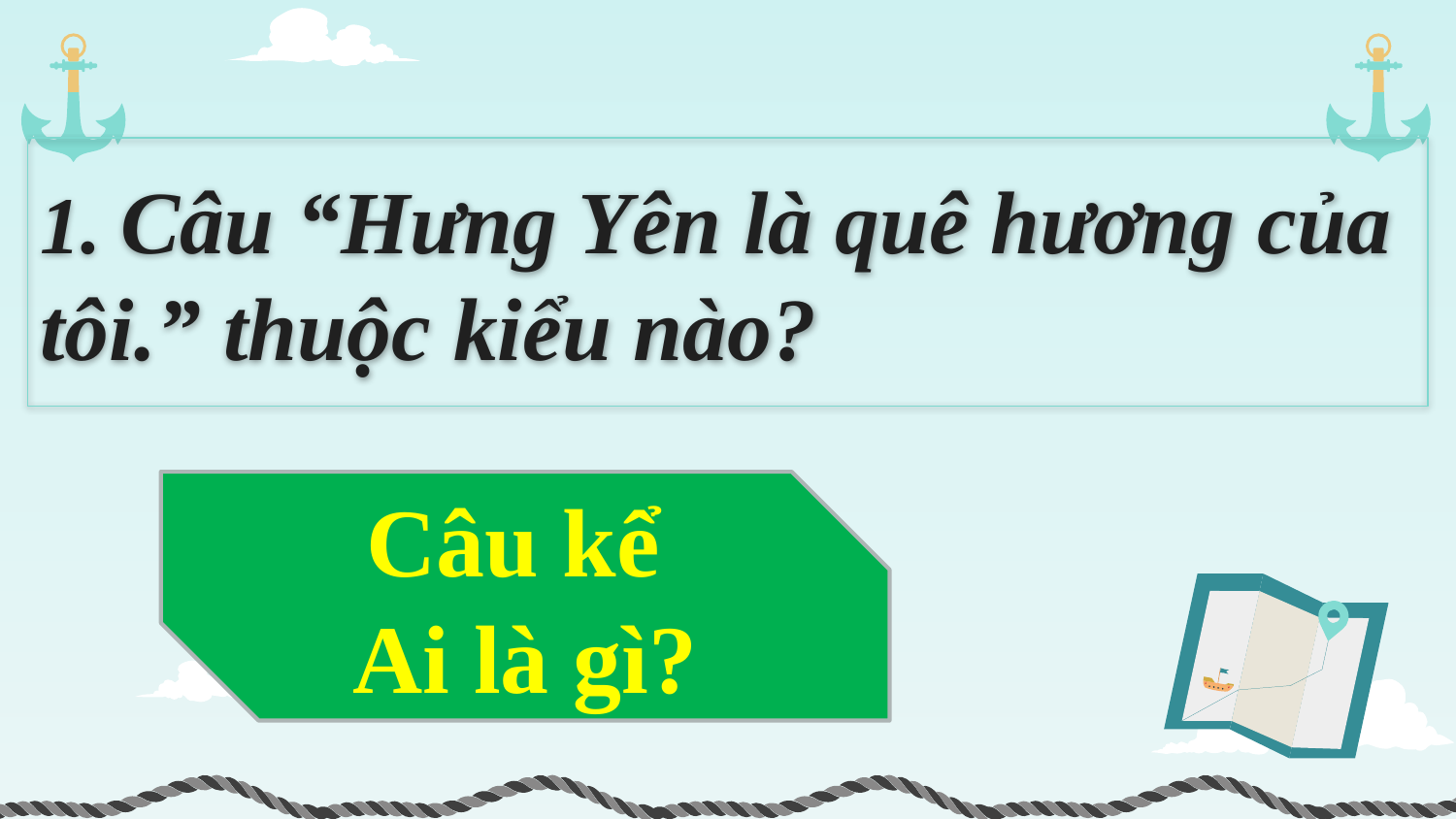

1. Câu “Hưng Yên là quê hương của tôi.” thuộc kiểu nào?
Câu kể
Ai là gì?